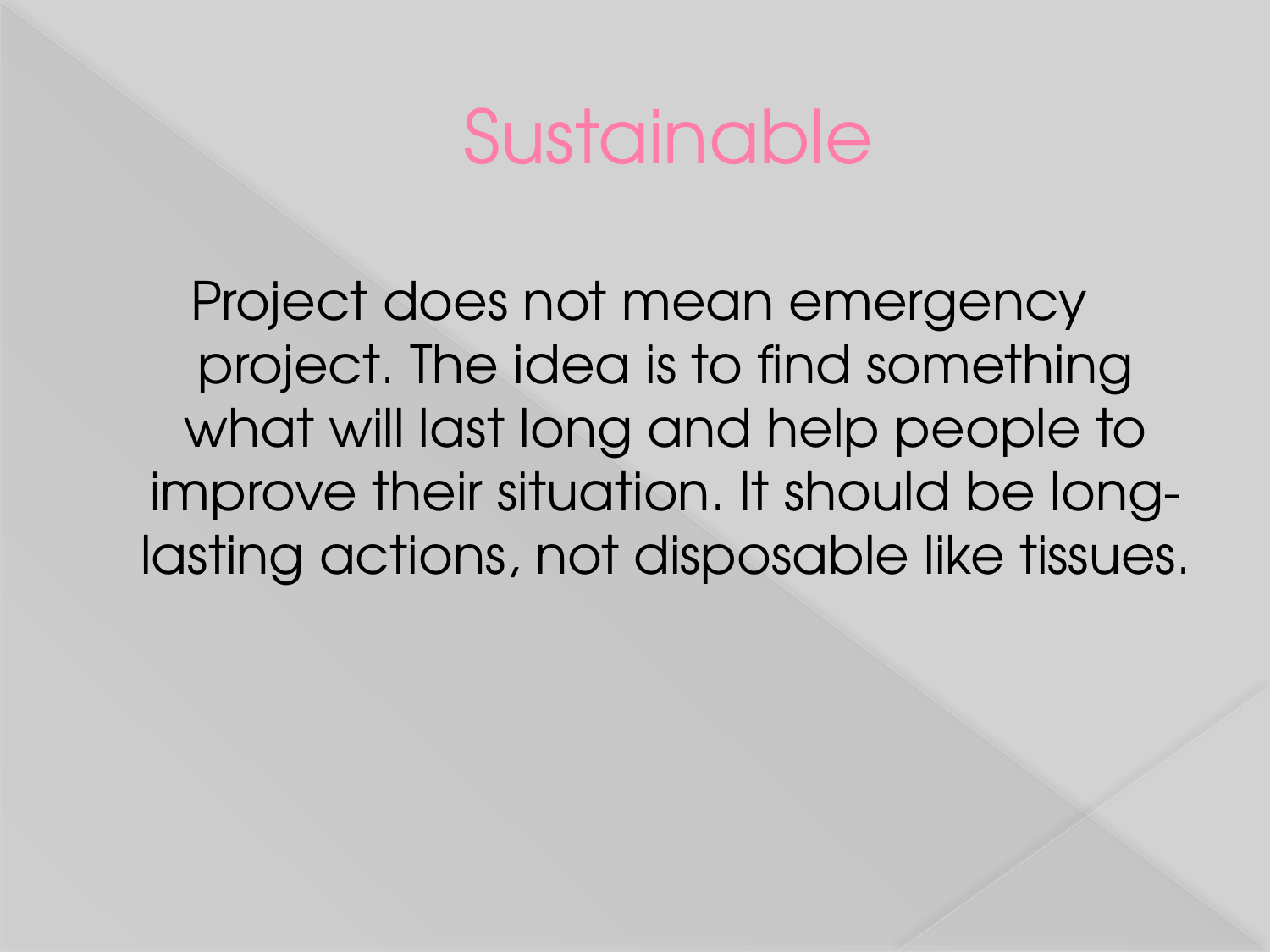

# Sustainable
Project does not mean emergency project. The idea is to find something what will last long and help people to improve their situation. It should be long-lasting actions, not disposable like tissues.